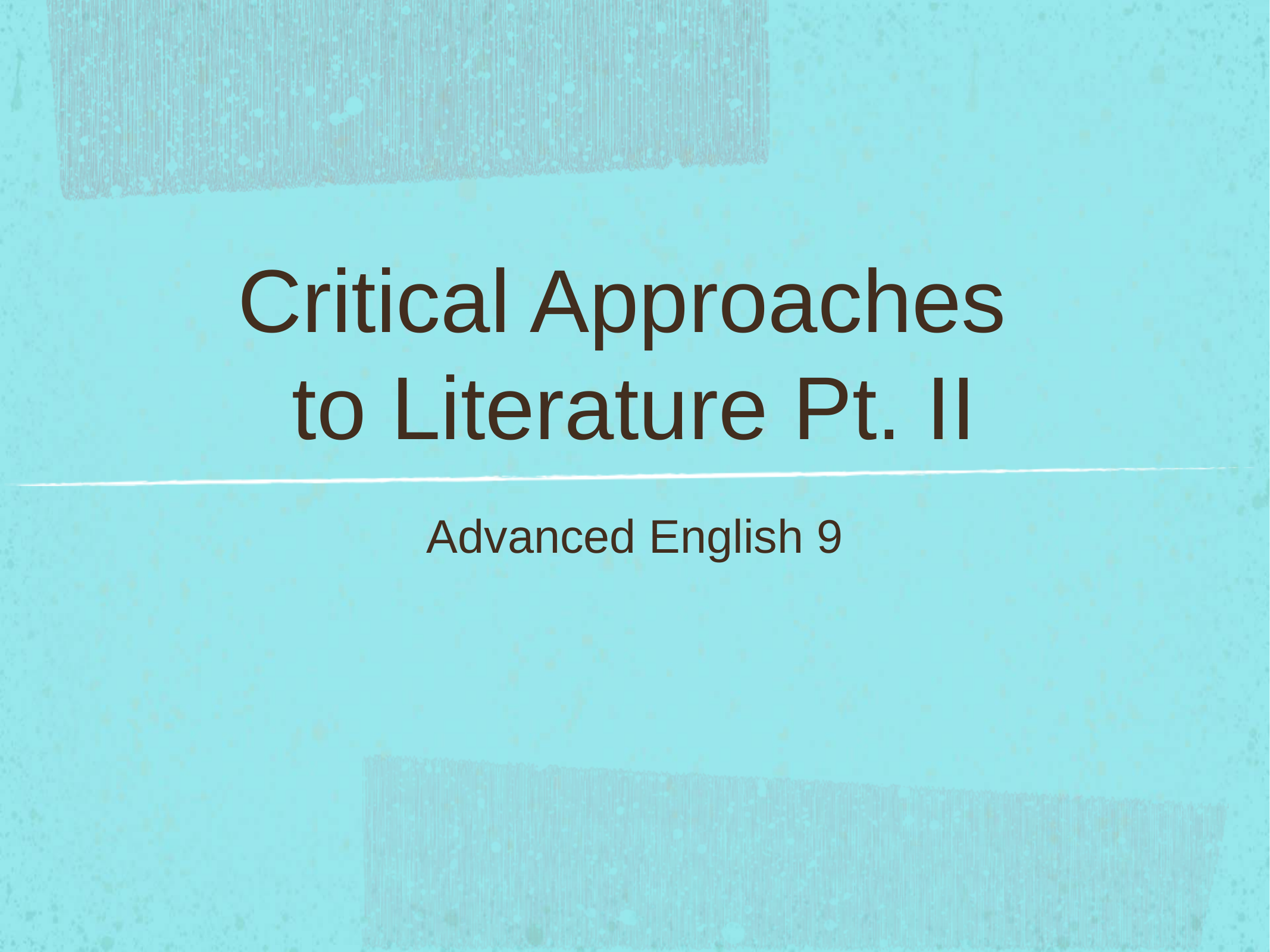

# Critical Approaches to Literature Pt. II
Advanced English 9